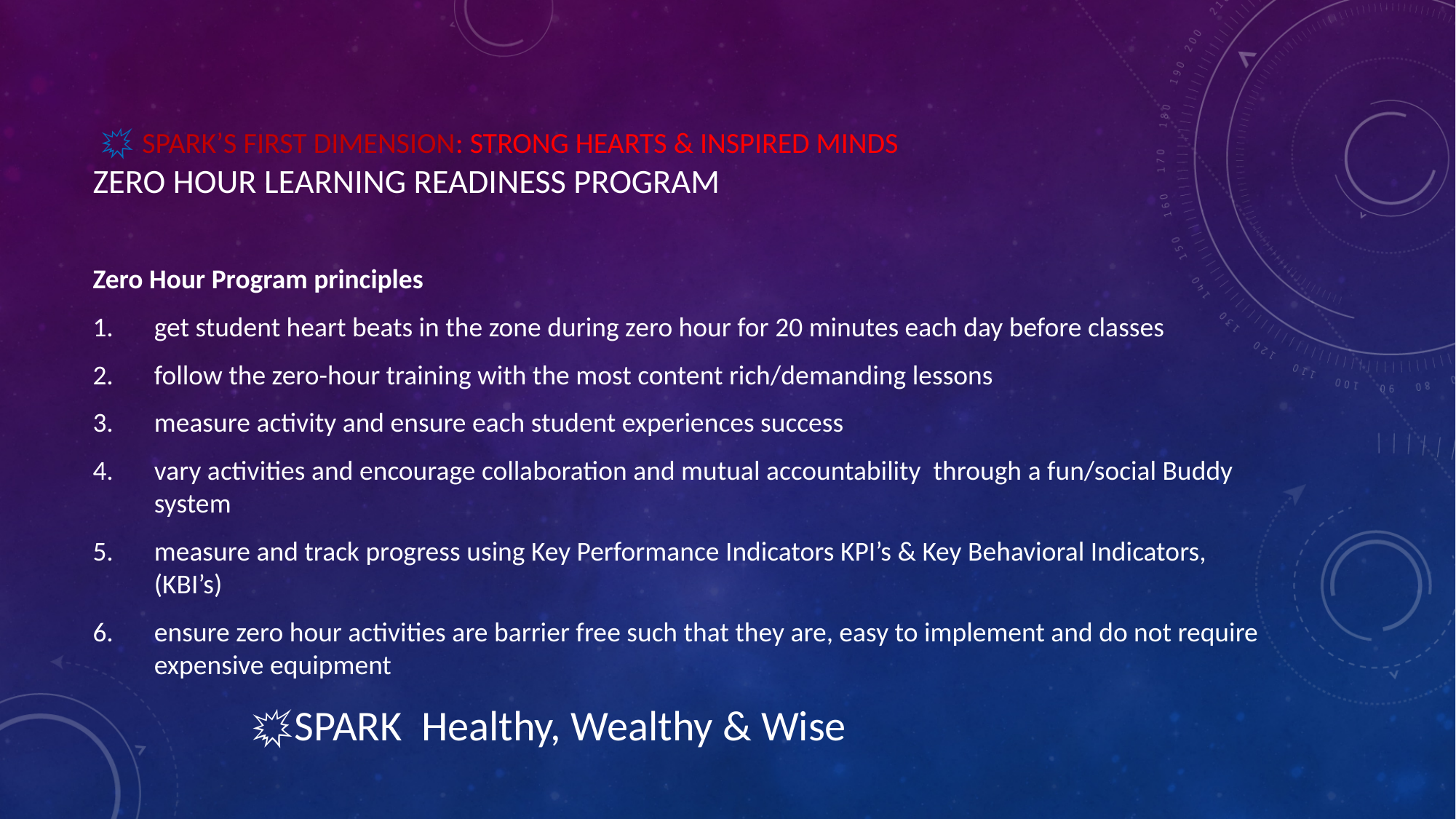

# 💥 SPARK’s first Dimension: strong hearts & inspired minds ZERO HOUR Learning Readiness Program
Zero Hour Program principles
get student heart beats in the zone during zero hour for 20 minutes each day before classes
follow the zero-hour training with the most content rich/demanding lessons
measure activity and ensure each student experiences success
vary activities and encourage collaboration and mutual accountability  through a fun/social Buddy system
measure and track progress using Key Performance Indicators KPI’s & Key Behavioral Indicators, (KBI’s)
ensure zero hour activities are barrier free such that they are, easy to implement and do not require expensive equipment

💥SPARK  Healthy, Wealthy & Wise